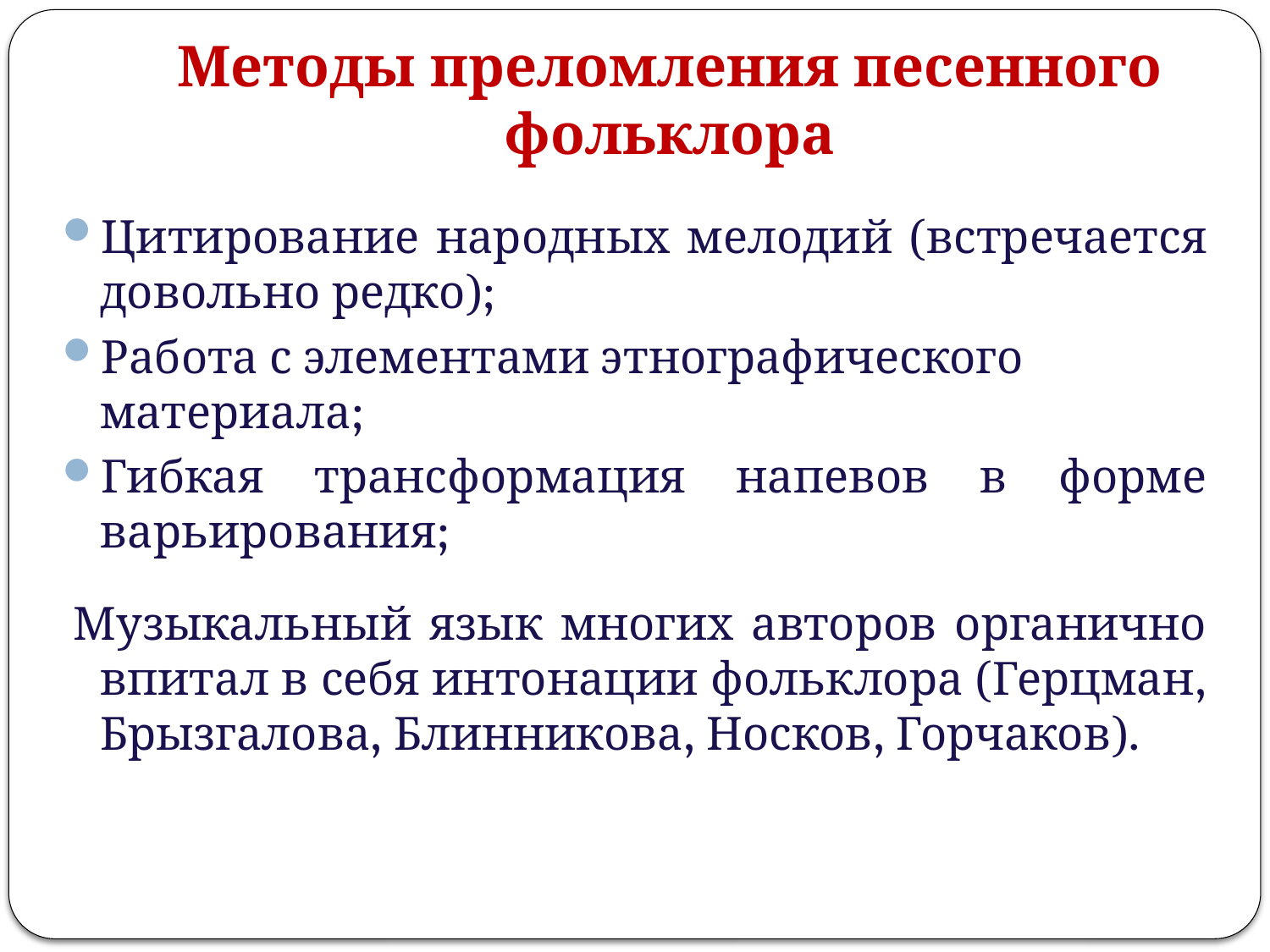

# Методы преломления песенного фольклора
Цитирование народных мелодий (встречается довольно редко);
Работа с элементами этнографического материала;
Гибкая трансформация напевов в форме варьирования;

 Музыкальный язык многих авторов органично впитал в себя интонации фольклора (Герцман, Брызгалова, Блинникова, Носков, Горчаков).